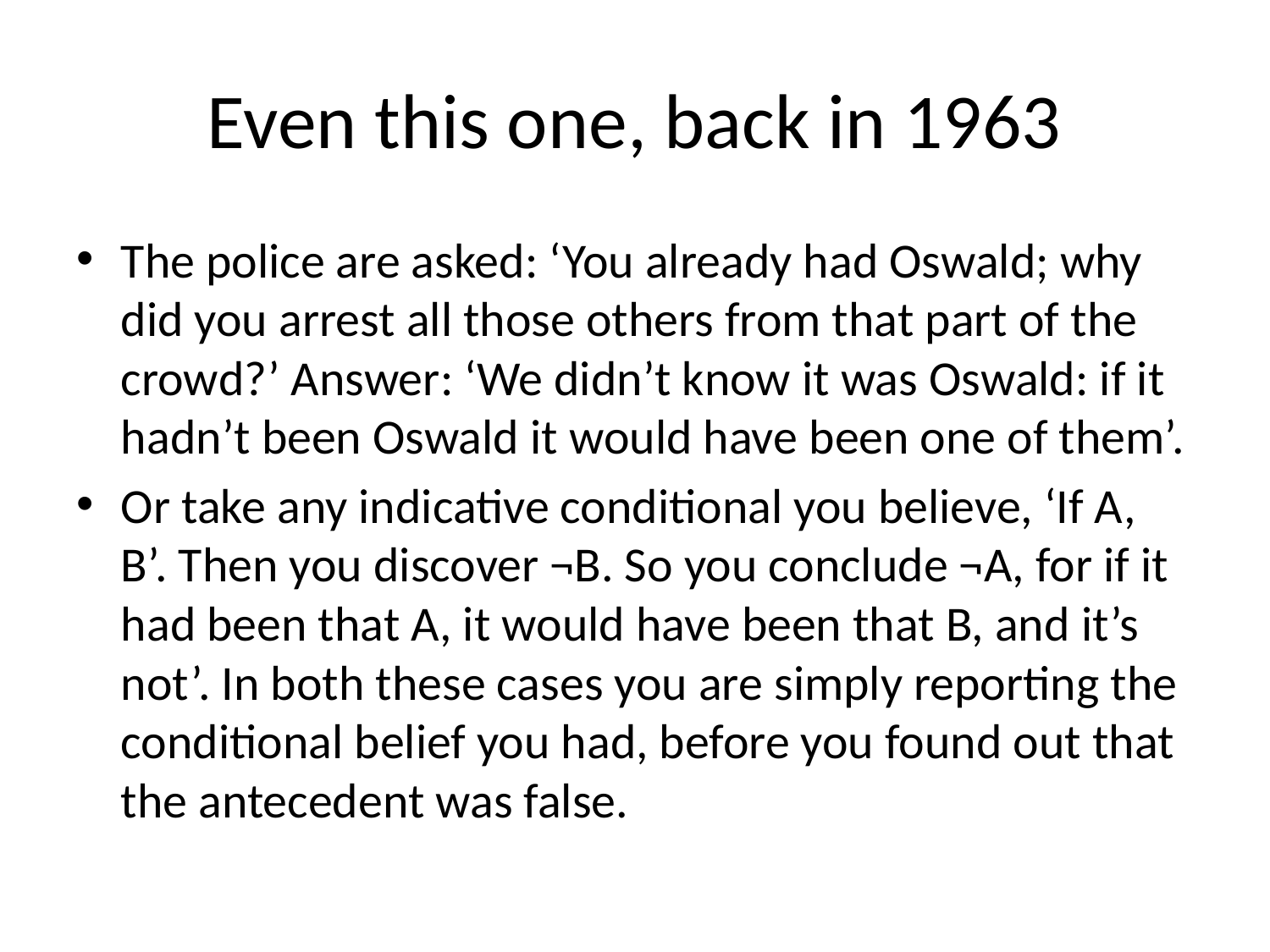

# Even this one, back in 1963
The police are asked: ‘You already had Oswald; why did you arrest all those others from that part of the crowd?’ Answer: ‘We didn’t know it was Oswald: if it hadn’t been Oswald it would have been one of them’.
Or take any indicative conditional you believe, ‘If A, B’. Then you discover ¬B. So you conclude ¬A, for if it had been that A, it would have been that B, and it’s not’. In both these cases you are simply reporting the conditional belief you had, before you found out that the antecedent was false.